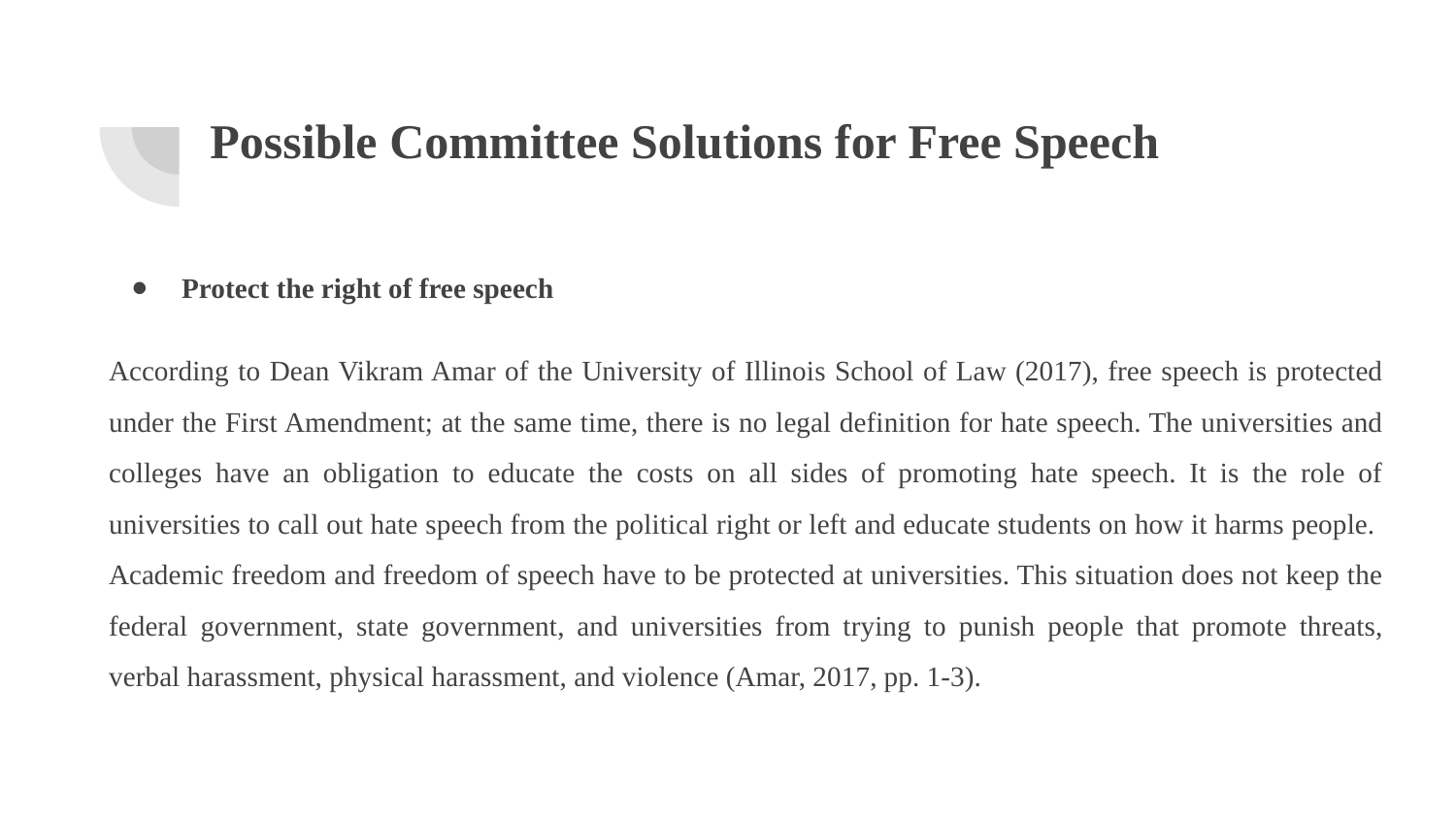

# Possible Committee Solutions for Free Speech
Protect the right of free speech
According to Dean Vikram Amar of the University of Illinois School of Law (2017), free speech is protected under the First Amendment; at the same time, there is no legal definition for hate speech. The universities and colleges have an obligation to educate the costs on all sides of promoting hate speech. It is the role of universities to call out hate speech from the political right or left and educate students on how it harms people.  Academic freedom and freedom of speech have to be protected at universities. This situation does not keep the federal government, state government, and universities from trying to punish people that promote threats, verbal harassment, physical harassment, and violence (Amar, 2017, pp. 1-3).